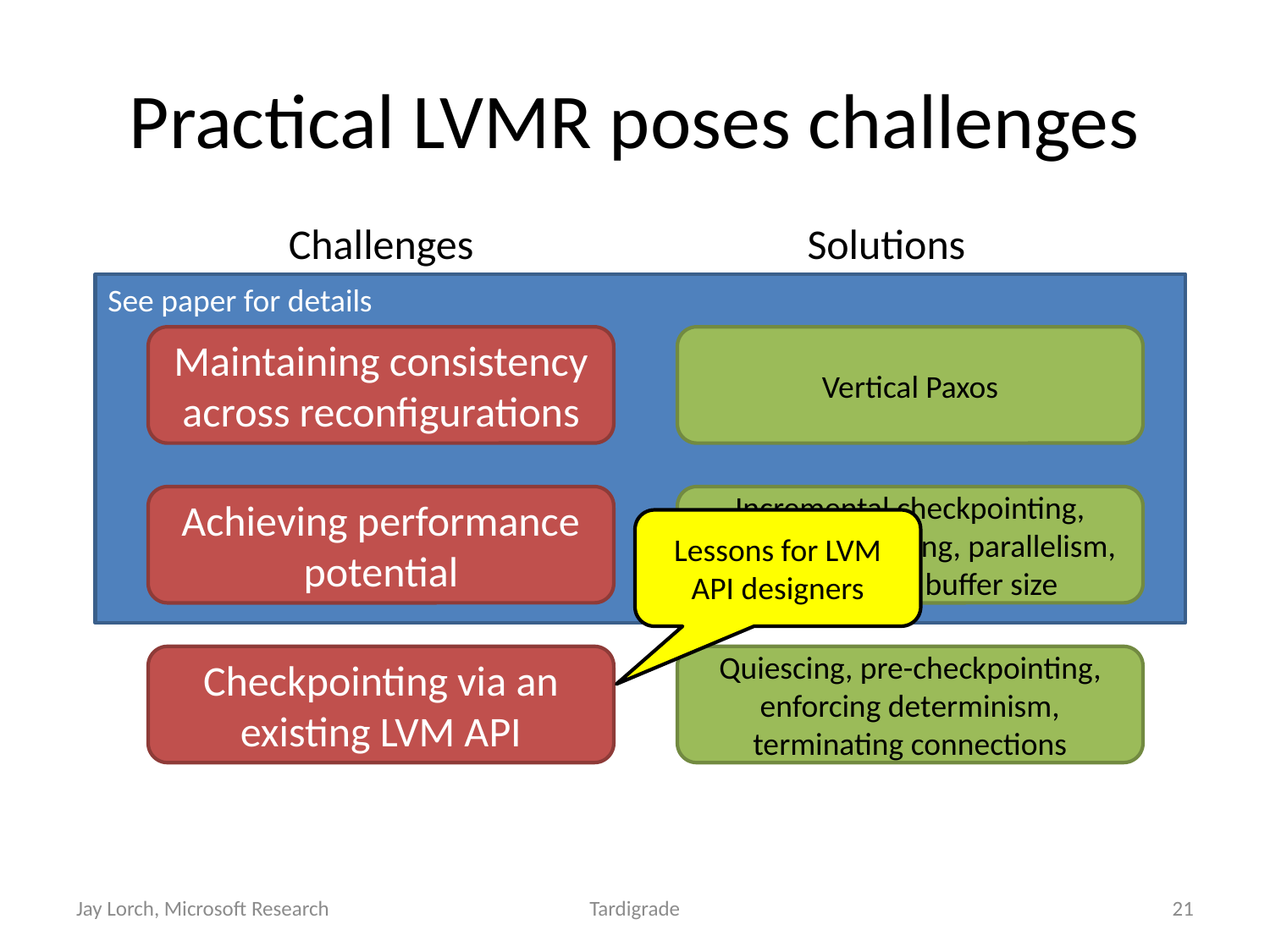

# Practical LVMR poses challenges
Challenges
Solutions
See paper for details
Maintaining consistency across reconfigurations
Vertical Paxos
Achieving performance potential
Incremental checkpointing, checkpoint capping, parallelism, scaling send buffer size
Lessons for LVM API designers
Quiescing, pre-checkpointing, enforcing determinism, terminating connections
Checkpointing via an existing LVM API
Jay Lorch, Microsoft Research
Tardigrade
21